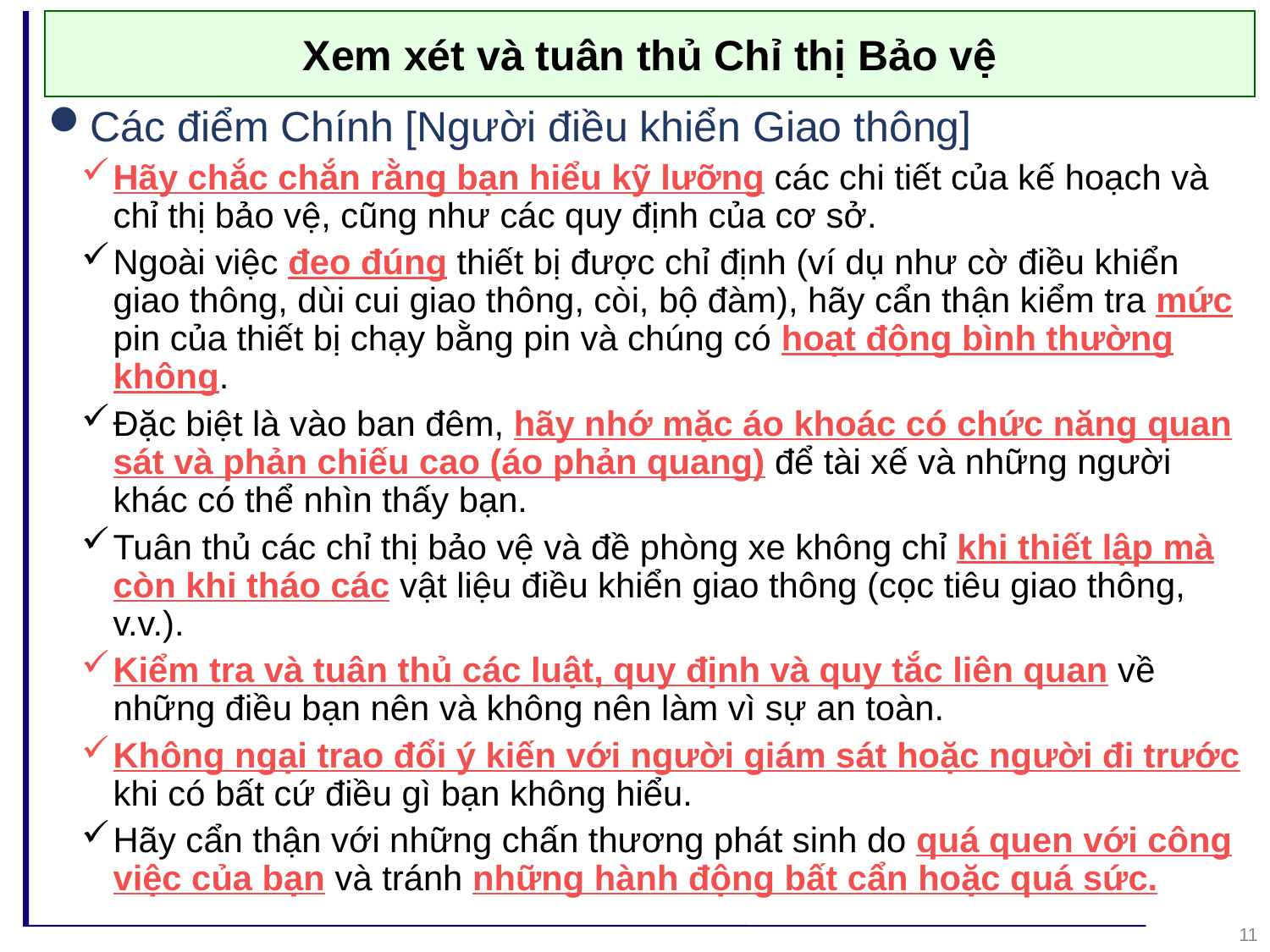

Xem xét và tuân thủ Chỉ thị Bảo vệ
Các điểm Chính [Người điều khiển Giao thông]
Hãy chắc chắn rằng bạn hiểu kỹ lưỡng các chi tiết của kế hoạch và chỉ thị bảo vệ, cũng như các quy định của cơ sở.
Ngoài việc đeo đúng thiết bị được chỉ định (ví dụ như cờ điều khiển giao thông, dùi cui giao thông, còi, bộ đàm), hãy cẩn thận kiểm tra mức pin của thiết bị chạy bằng pin và chúng có hoạt động bình thường không.
Đặc biệt là vào ban đêm, hãy nhớ mặc áo khoác có chức năng quan sát và phản chiếu cao (áo phản quang) để tài xế và những người khác có thể nhìn thấy bạn.
Tuân thủ các chỉ thị bảo vệ và đề phòng xe không chỉ khi thiết lập mà còn khi tháo các vật liệu điều khiển giao thông (cọc tiêu giao thông, v.v.).
Kiểm tra và tuân thủ các luật, quy định và quy tắc liên quan về những điều bạn nên và không nên làm vì sự an toàn.
Không ngại trao đổi ý kiến với người giám sát hoặc người đi trước khi có bất cứ điều gì bạn không hiểu.
Hãy cẩn thận với những chấn thương phát sinh do quá quen với công việc của bạn và tránh những hành động bất cẩn hoặc quá sức.
11